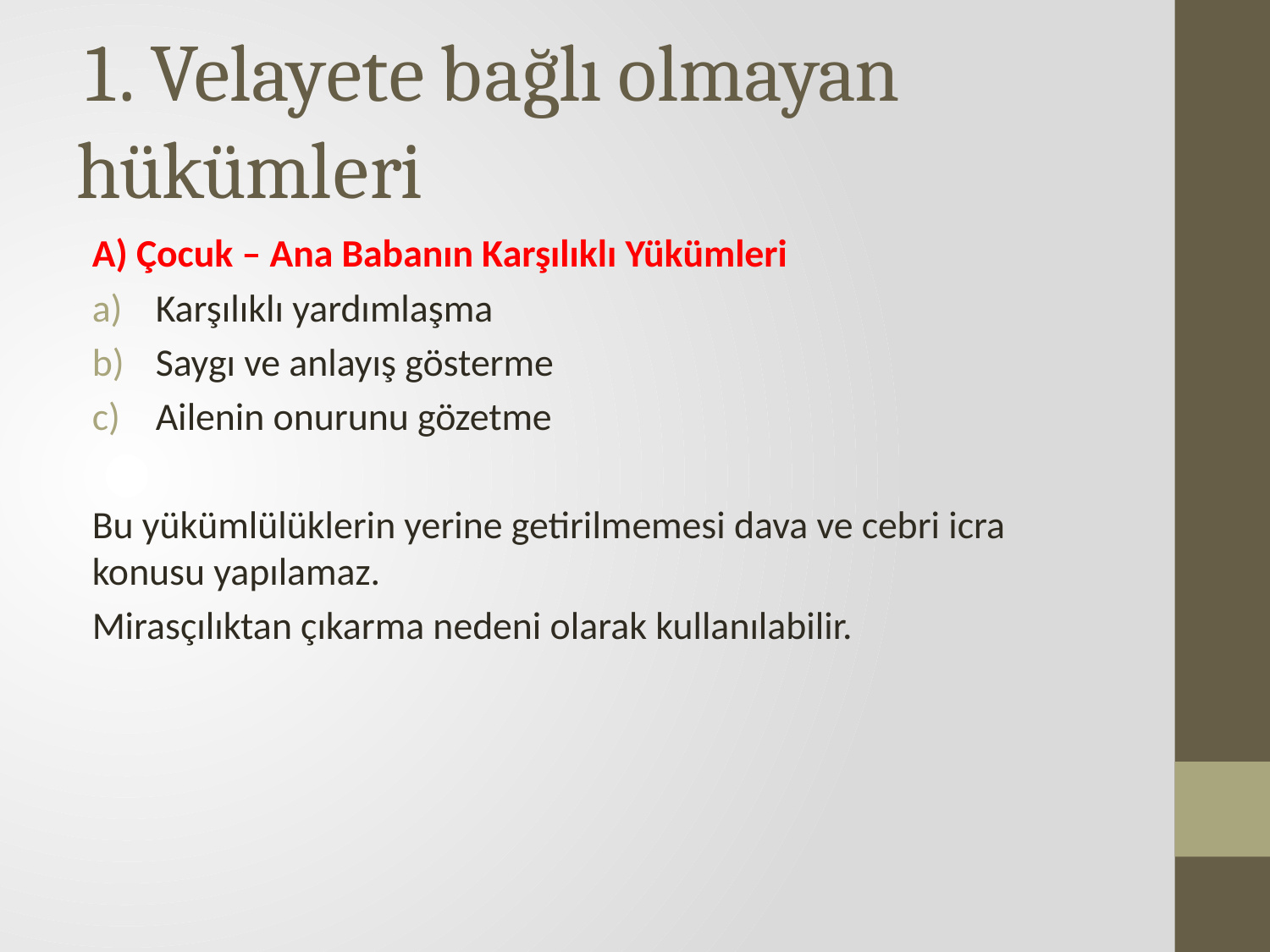

# 1. Velayete bağlı olmayan hükümleri
A) Çocuk – Ana Babanın Karşılıklı Yükümleri
Karşılıklı yardımlaşma
Saygı ve anlayış gösterme
Ailenin onurunu gözetme

Bu yükümlülüklerin yerine getirilmemesi dava ve cebri icra konusu yapılamaz.
Mirasçılıktan çıkarma nedeni olarak kullanılabilir.